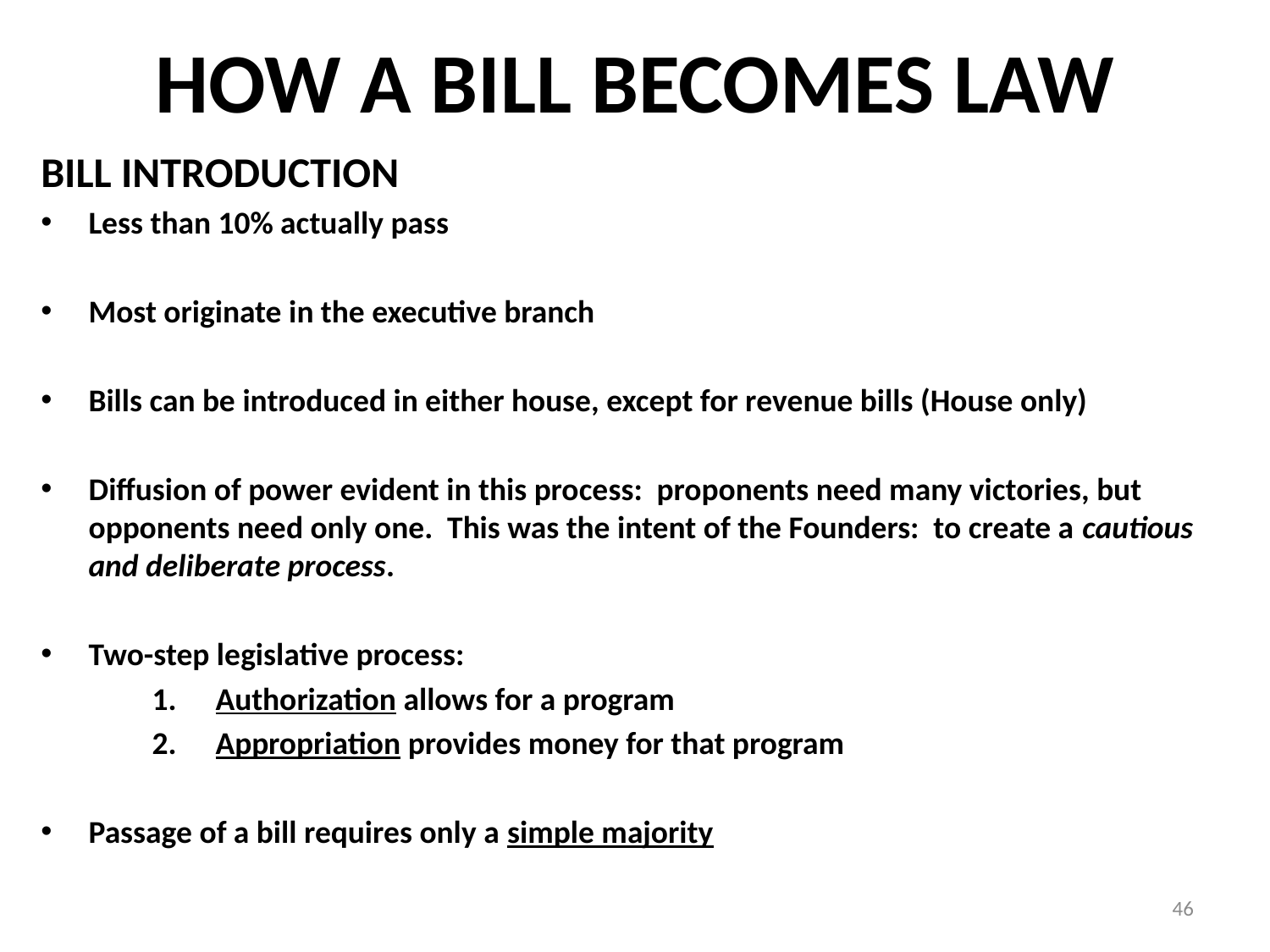

# HOW A BILL BECOMES LAW
BILL INTRODUCTION
Less than 10% actually pass

Most originate in the executive branch

Bills can be introduced in either house, except for revenue bills (House only)

Diffusion of power evident in this process:  proponents need many victories, but opponents need only one.  This was the intent of the Founders:  to create a cautious and deliberate process.

Two-step legislative process:
Authorization allows for a program
Appropriation provides money for that program

Passage of a bill requires only a simple majority

46